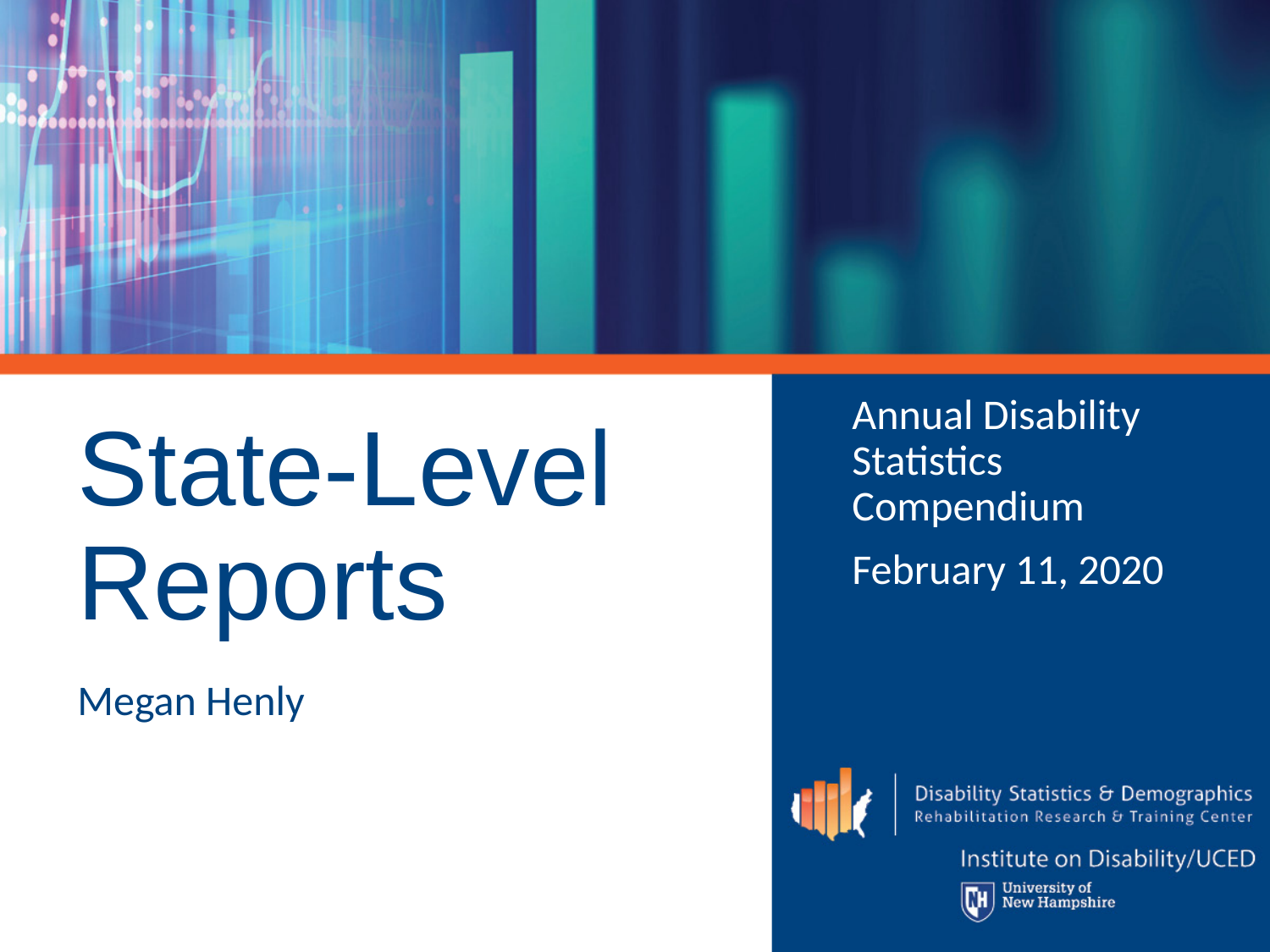

Annual Disability Statistics Compendium
February 11, 2020
# State-Level Reports
Megan Henly